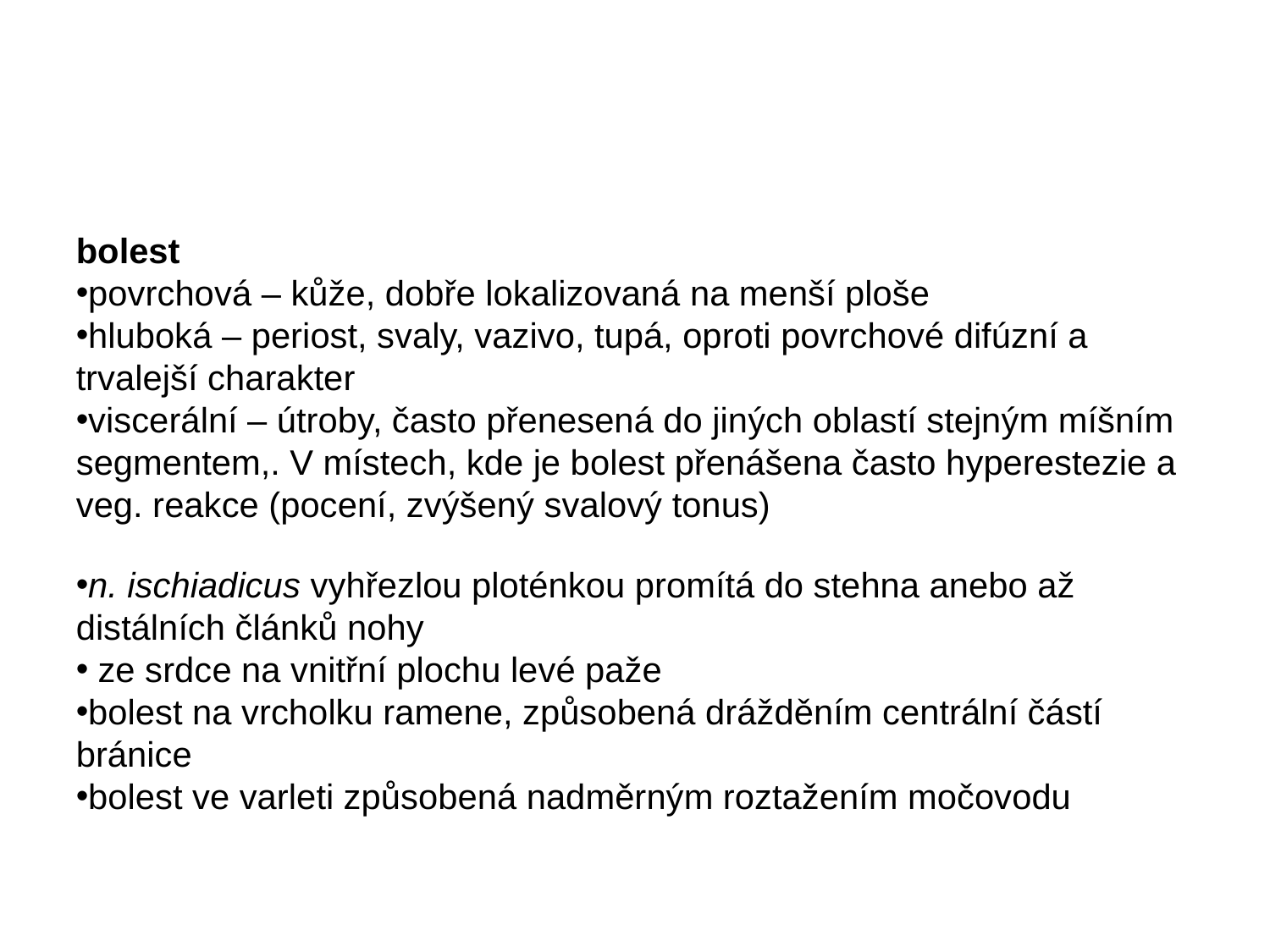

bolest
povrchová – kůže, dobře lokalizovaná na menší ploše
hluboká – periost, svaly, vazivo, tupá, oproti povrchové difúzní a trvalejší charakter
viscerální – útroby, často přenesená do jiných oblastí stejným míšním segmentem,. V místech, kde je bolest přenášena často hyperestezie a veg. reakce (pocení, zvýšený svalový tonus)

n. ischiadicus vyhřezlou ploténkou promítá do stehna anebo až distálních článků nohy
 ze srdce na vnitřní plochu levé paže
bolest na vrcholku ramene, způsobená drážděním centrální částí bránice
bolest ve varleti způsobená nadměrným roztažením močovodu